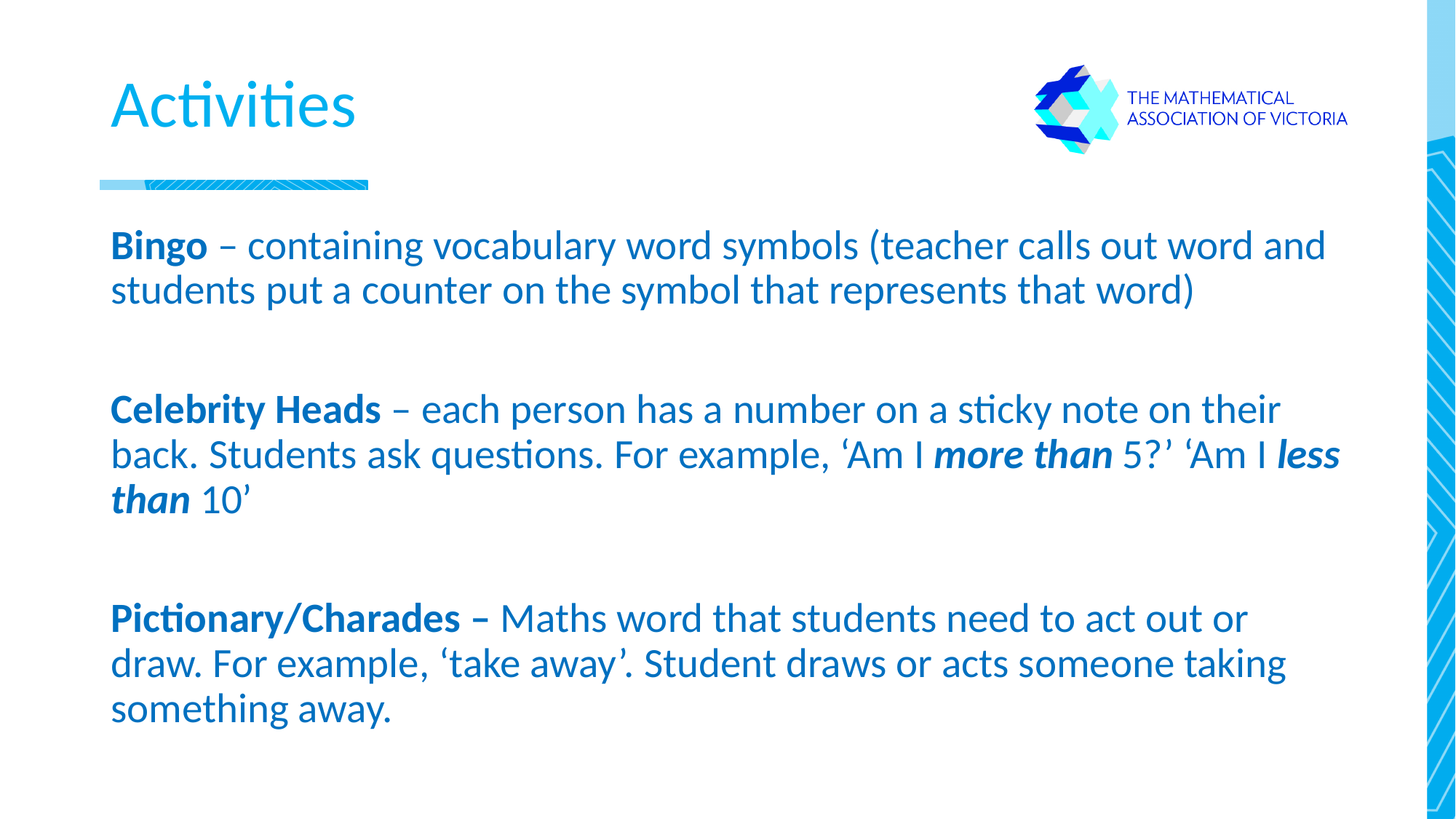

# Activities
Bingo – containing vocabulary word symbols (teacher calls out word and students put a counter on the symbol that represents that word)

Celebrity Heads – each person has a number on a sticky note on their back. Students ask questions. For example, ‘Am I more than 5?’ ‘Am I less than 10’

Pictionary/Charades – Maths word that students need to act out or draw. For example, ‘take away’. Student draws or acts someone taking something away.